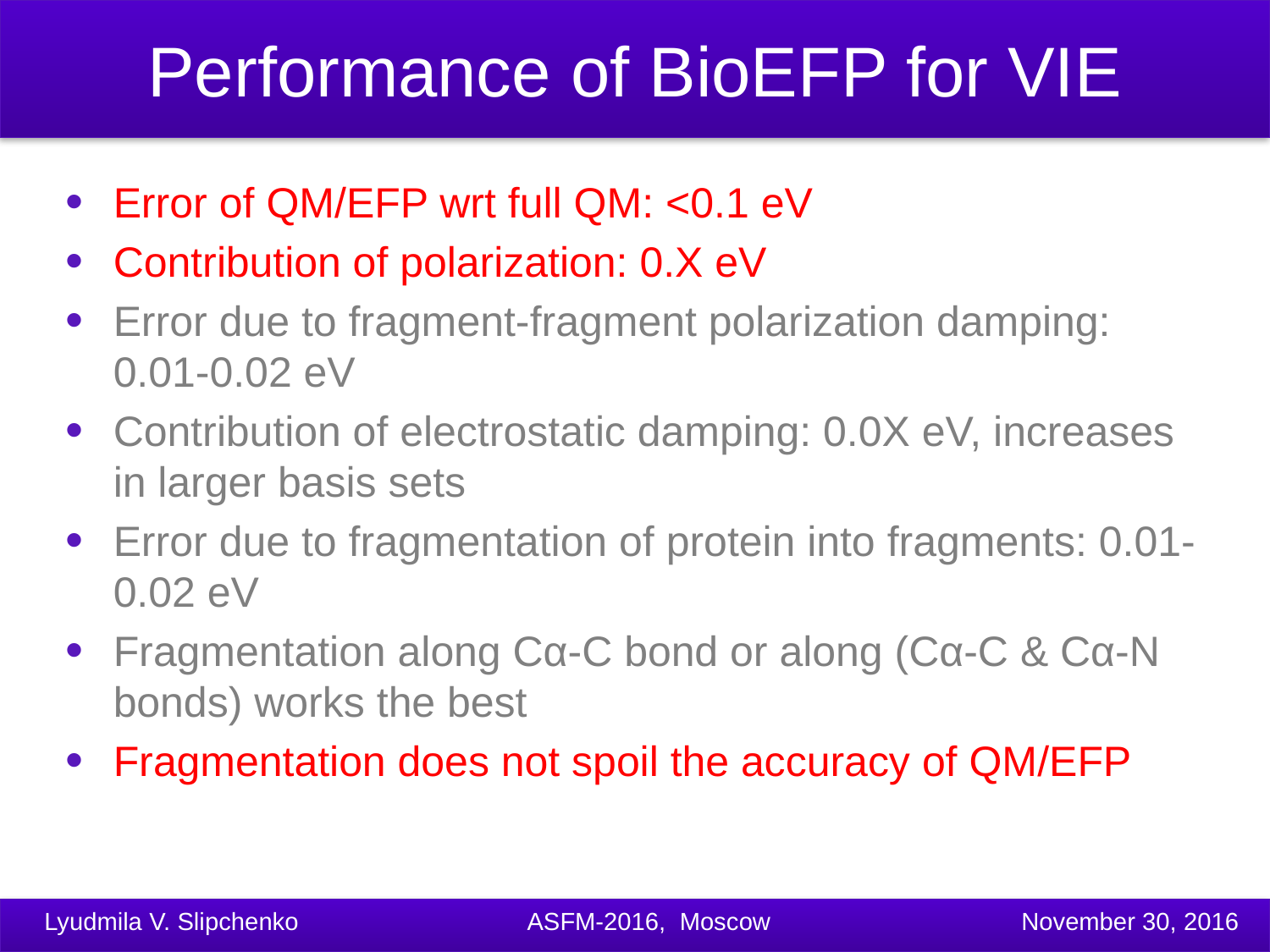

# Performance of BioEFP for VIE
Error of QM/EFP wrt full QM: <0.1 eV
Contribution of polarization: 0.X eV
Error due to fragment-fragment polarization damping: 0.01-0.02 eV
Contribution of electrostatic damping: 0.0X eV, increases in larger basis sets
Error due to fragmentation of protein into fragments: 0.01-0.02 eV
Fragmentation along Cα-C bond or along (Cα-C & Cα-N bonds) works the best
Fragmentation does not spoil the accuracy of QM/EFP